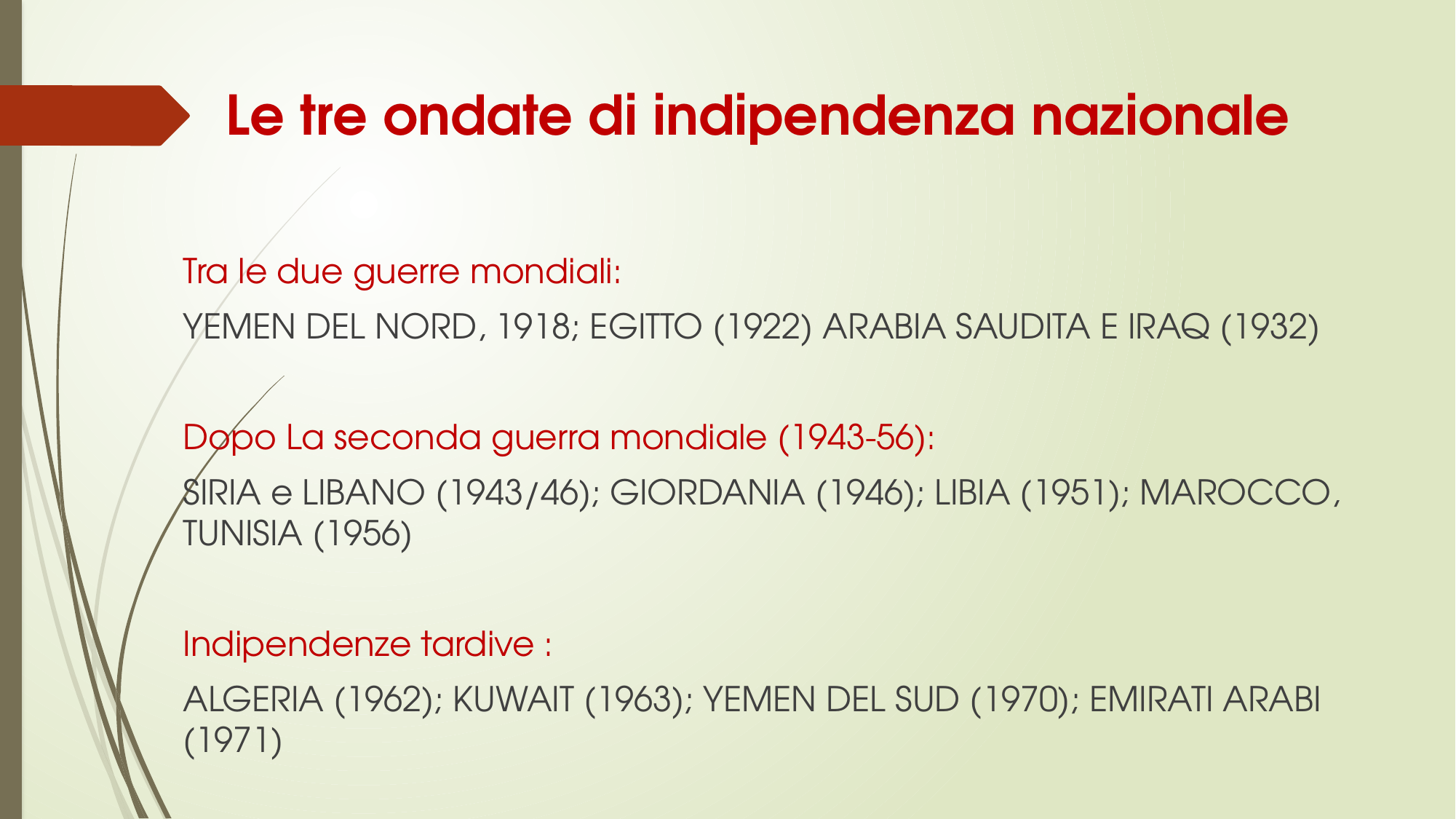

# Le tre ondate di indipendenza nazionale
Tra le due guerre mondiali:
YEMEN DEL NORD, 1918; EGITTO (1922) ARABIA SAUDITA E IRAQ (1932)

Dopo La seconda guerra mondiale (1943-56):
SIRIA e LIBANO (1943/46); GIORDANIA (1946); LIBIA (1951); MAROCCO, TUNISIA (1956)

Indipendenze tardive :
ALGERIA (1962); KUWAIT (1963); YEMEN DEL SUD (1970); EMIRATI ARABI (1971)